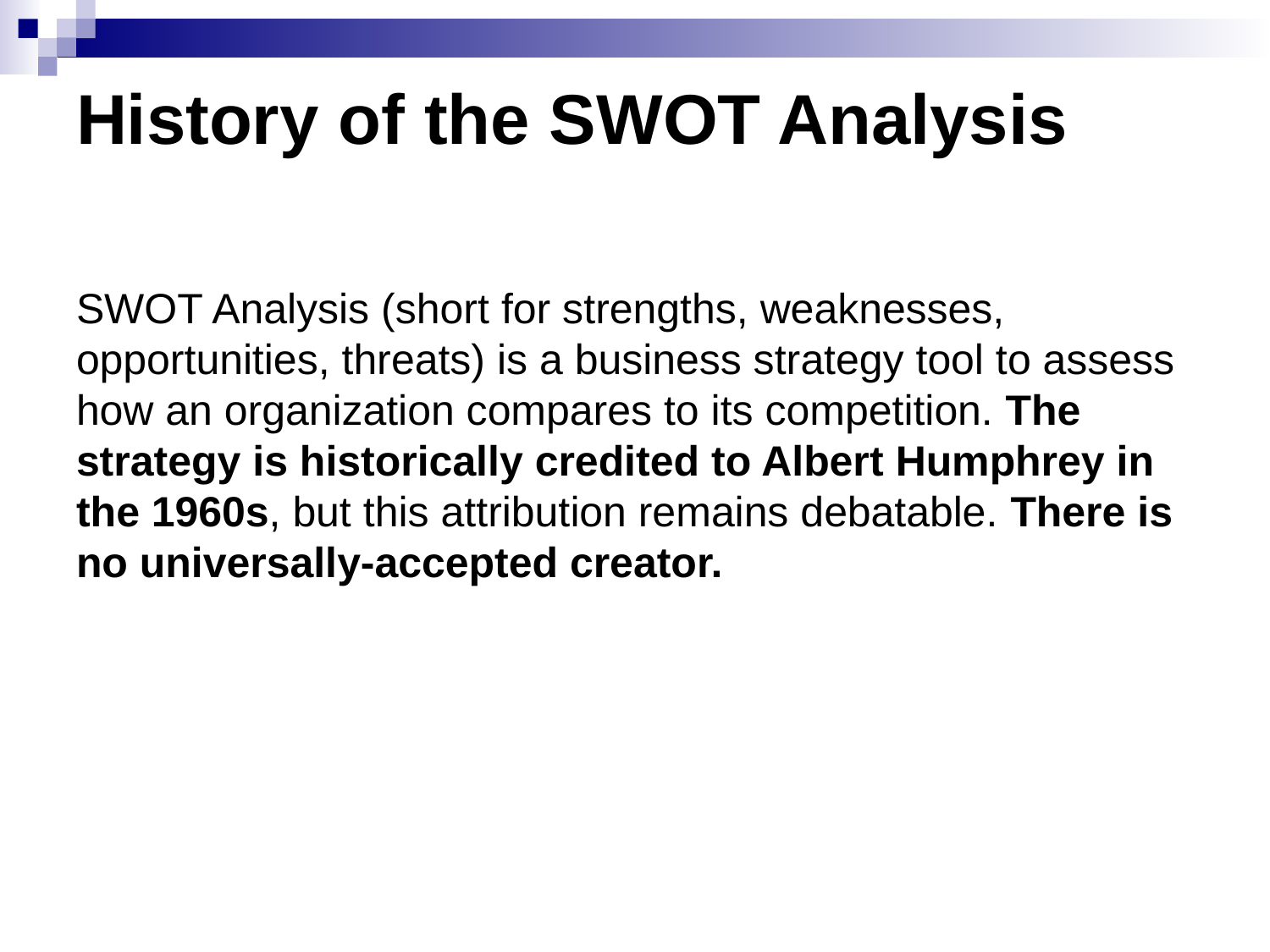

# History of the SWOT Analysis
SWOT Analysis (short for strengths, weaknesses, opportunities, threats) is a business strategy tool to assess how an organization compares to its competition. The strategy is historically credited to Albert Humphrey in the 1960s, but this attribution remains debatable. There is no universally-accepted creator.